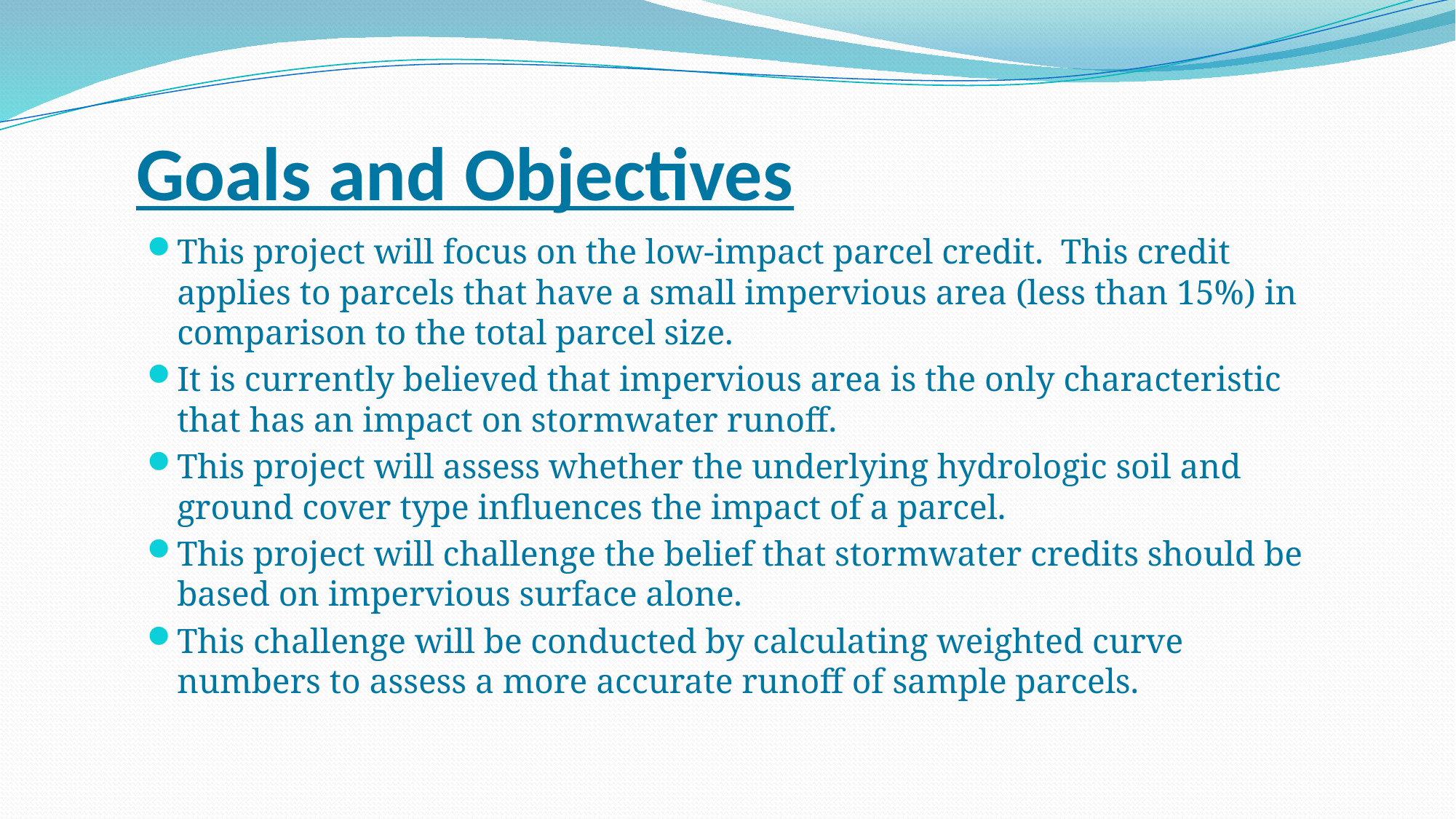

# Goals and Objectives
This project will focus on the low-impact parcel credit.  This credit applies to parcels that have a small impervious area (less than 15%) in comparison to the total parcel size.
It is currently believed that impervious area is the only characteristic that has an impact on stormwater runoff.
This project will assess whether the underlying hydrologic soil and ground cover type influences the impact of a parcel.
This project will challenge the belief that stormwater credits should be based on impervious surface alone.
This challenge will be conducted by calculating weighted curve numbers to assess a more accurate runoff of sample parcels.